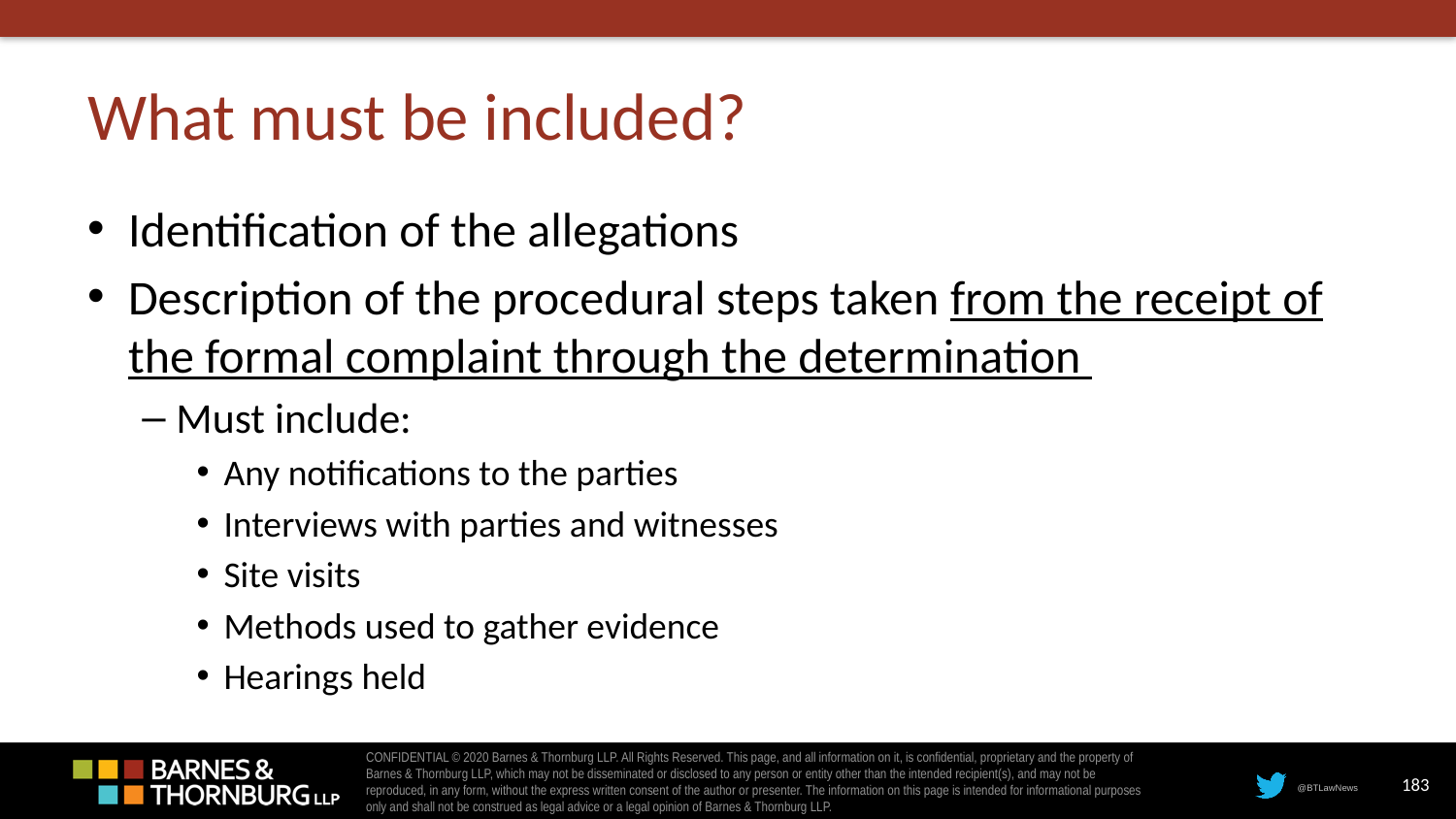

# What must be included?
Identification of the allegations
Description of the procedural steps taken from the receipt of the formal complaint through the determination
Must include:
Any notifications to the parties
Interviews with parties and witnesses
Site visits
Methods used to gather evidence
Hearings held
183